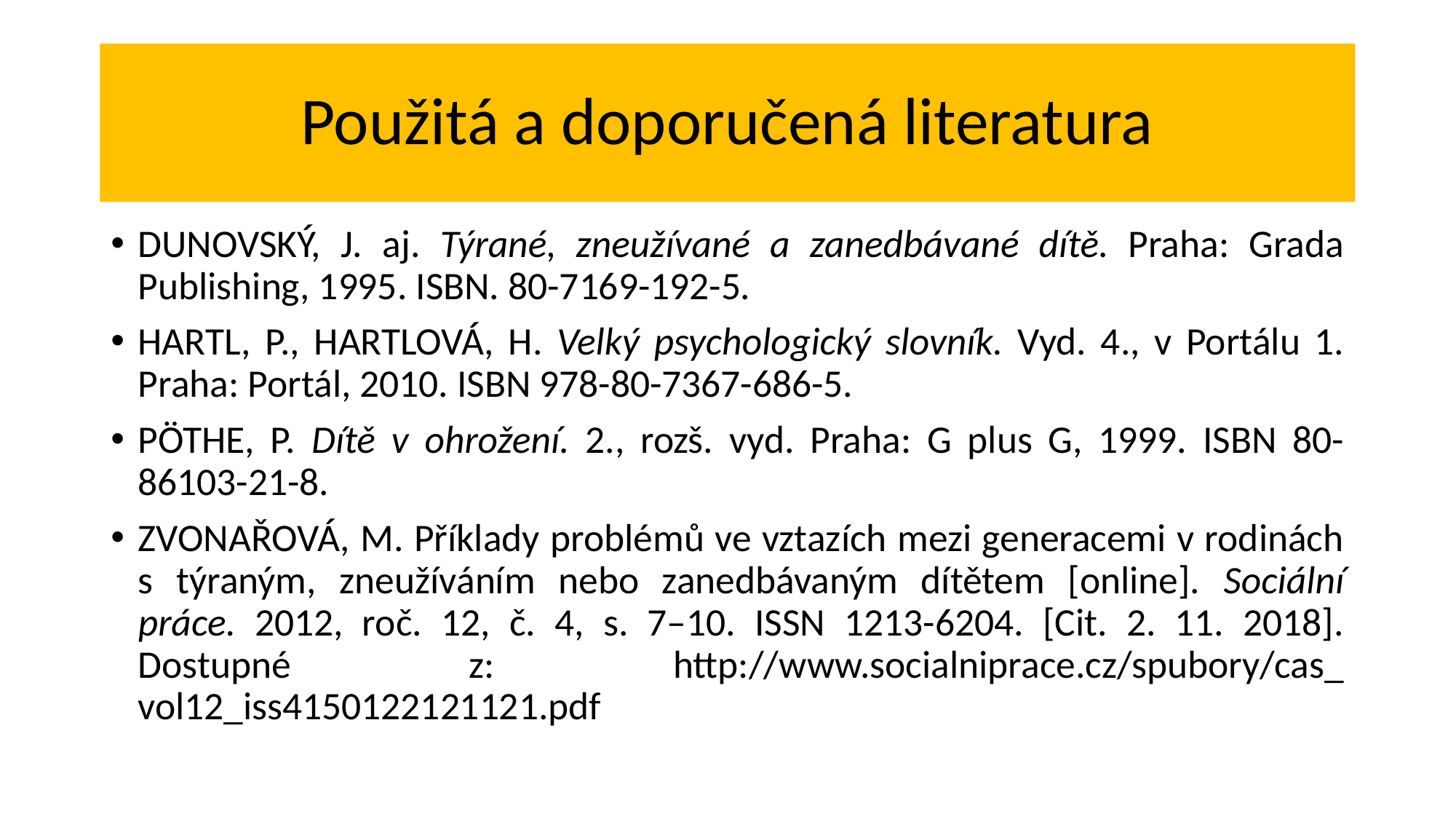

# Použitá a doporučená literatura
Dunovský, J. aj. Týrané, zneužívané a zanedbávané dítě. Praha: Grada Publishing, 1995. ISBN. 80-7169-192-5.
Hartl, P., Hartlová, H. Velký psychologický slovník. Vyd. 4., v Portálu 1. Praha: Portál, 2010. ISBN 978-80-7367-686-5.
Pöthe, P. Dítě v ohrožení. 2., rozš. vyd. Praha: G plus G, 1999. ISBN 80-86103-21-8.
ZVONAŘOVÁ, M. Příklady problémů ve vztazích mezi generacemi v rodinách s týraným, zneužíváním nebo zanedbávaným dítětem [online]. Sociální práce. 2012, roč. 12, č. 4, s. 7–10. ISSN 1213-6204. [Cit. 2. 11. 2018]. Dostupné z: http://www.socialniprace.cz/spubory/cas_
vol12_iss4150122121121.pdf